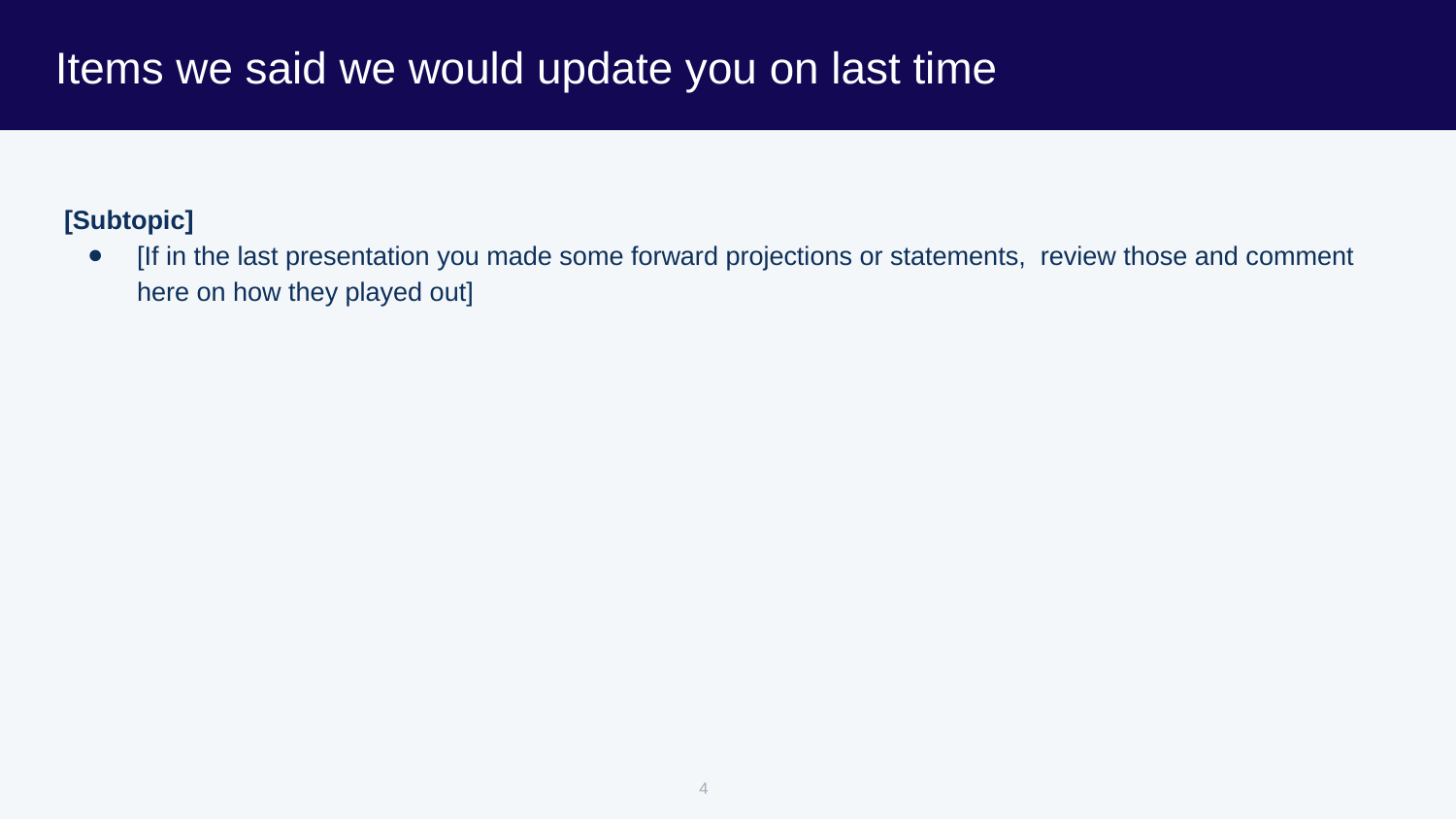

# Items we said we would update you on last time
[Subtopic]
[If in the last presentation you made some forward projections or statements,  review those and comment here on how they played out]
4